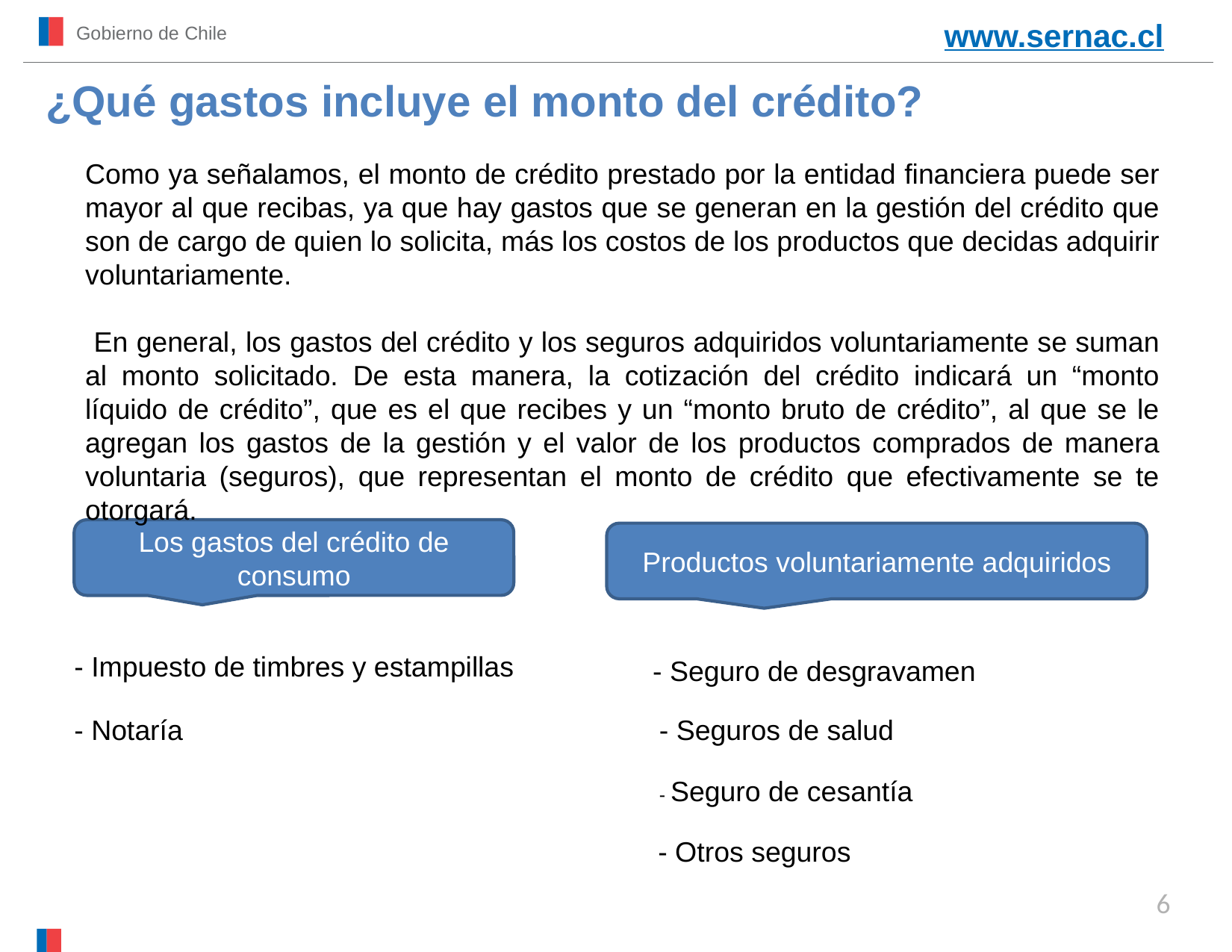

www.sernac.cl

Gobierno de Chile

¿Qué gastos incluye el monto del crédito?

Como ya señalamos, el monto de crédito prestado por la entidad financiera puede ser mayor al que recibas, ya que hay gastos que se generan en la gestión del crédito que son de cargo de quien lo solicita, más los costos de los productos que decidas adquirir voluntariamente.

 En general, los gastos del crédito y los seguros adquiridos voluntariamente se suman al monto solicitado. De esta manera, la cotización del crédito indicará un “monto líquido de crédito”, que es el que recibes y un “monto bruto de crédito”, al que se le agregan los gastos de la gestión y el valor de los productos comprados de manera voluntaria (seguros), que representan el monto de crédito que efectivamente se te otorgará.

Los gastos del crédito de consumo
Productos voluntariamente adquiridos

- Impuesto de timbres y estampillas
- Seguro de desgravamen

- Notaría
- Seguros de salud

- Seguro de cesantía

 - Otros seguros
6